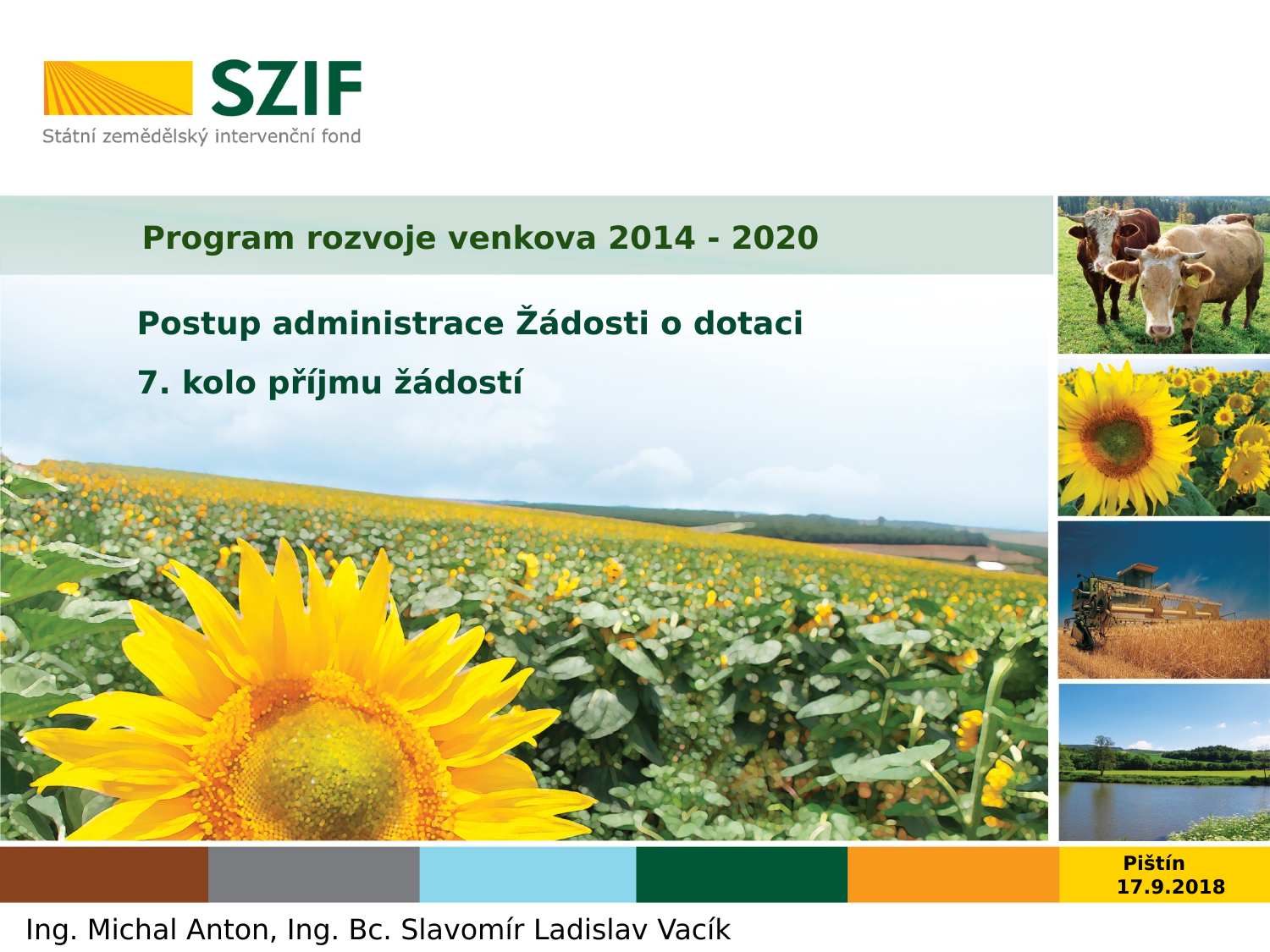

# Program rozvoje venkova 2014 - 2020
Postup administrace Žádosti o dotaci

7. kolo příjmu žádostí

Pištín      17.9.2018
Ing. Michal Anton, Ing. Bc. Slavomír Ladislav Vacík